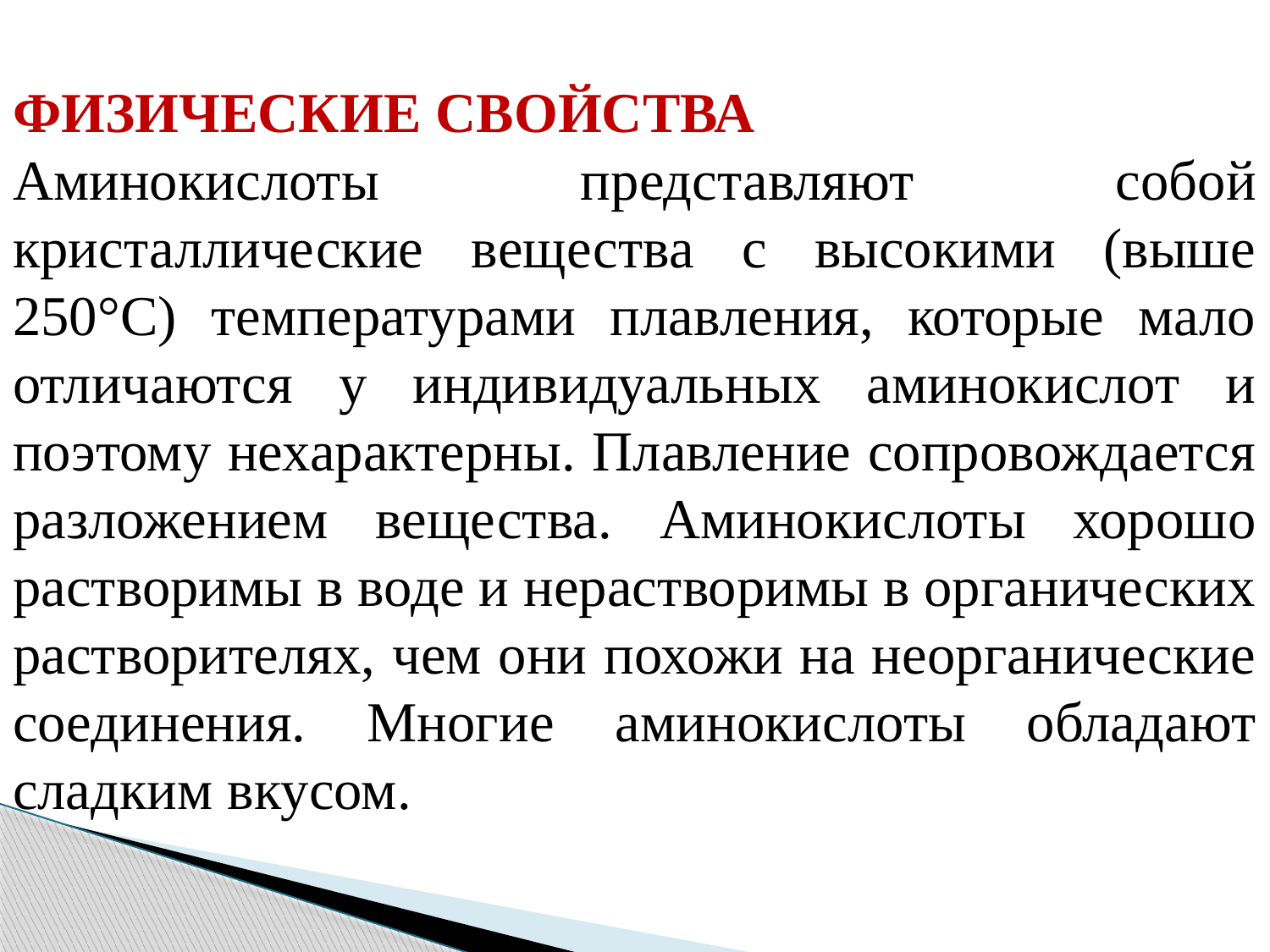

ФИЗИЧЕСКИЕ СВОЙСТВА
Аминокислоты представляют собой кристаллические вещества с высокими (выше 250°С) температурами плавления, которые мало отличаются у индивидуальных аминокислот и поэтому нехарактерны. Плавление сопровождается разложением вещества. Аминокислоты хорошо растворимы в воде и нерастворимы в органических растворителях, чем они похожи на неорганические соединения. Многие аминокислоты обладают сладким вкусом.